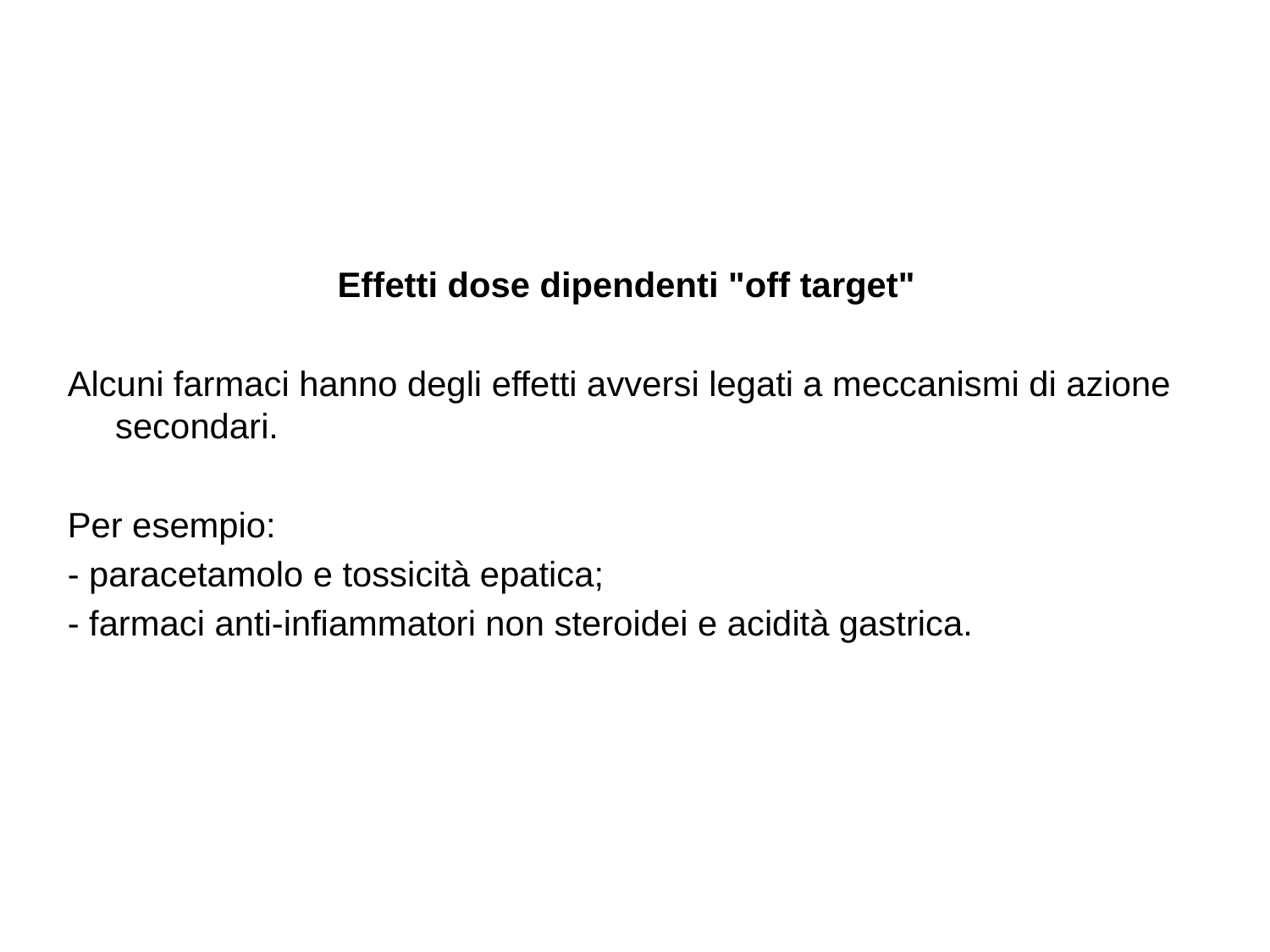

Effetti dose dipendenti "off target"

Alcuni farmaci hanno degli effetti avversi legati a meccanismi di azione secondari.

Per esempio:
- paracetamolo e tossicità epatica;
- farmaci anti-infiammatori non steroidei e acidità gastrica.